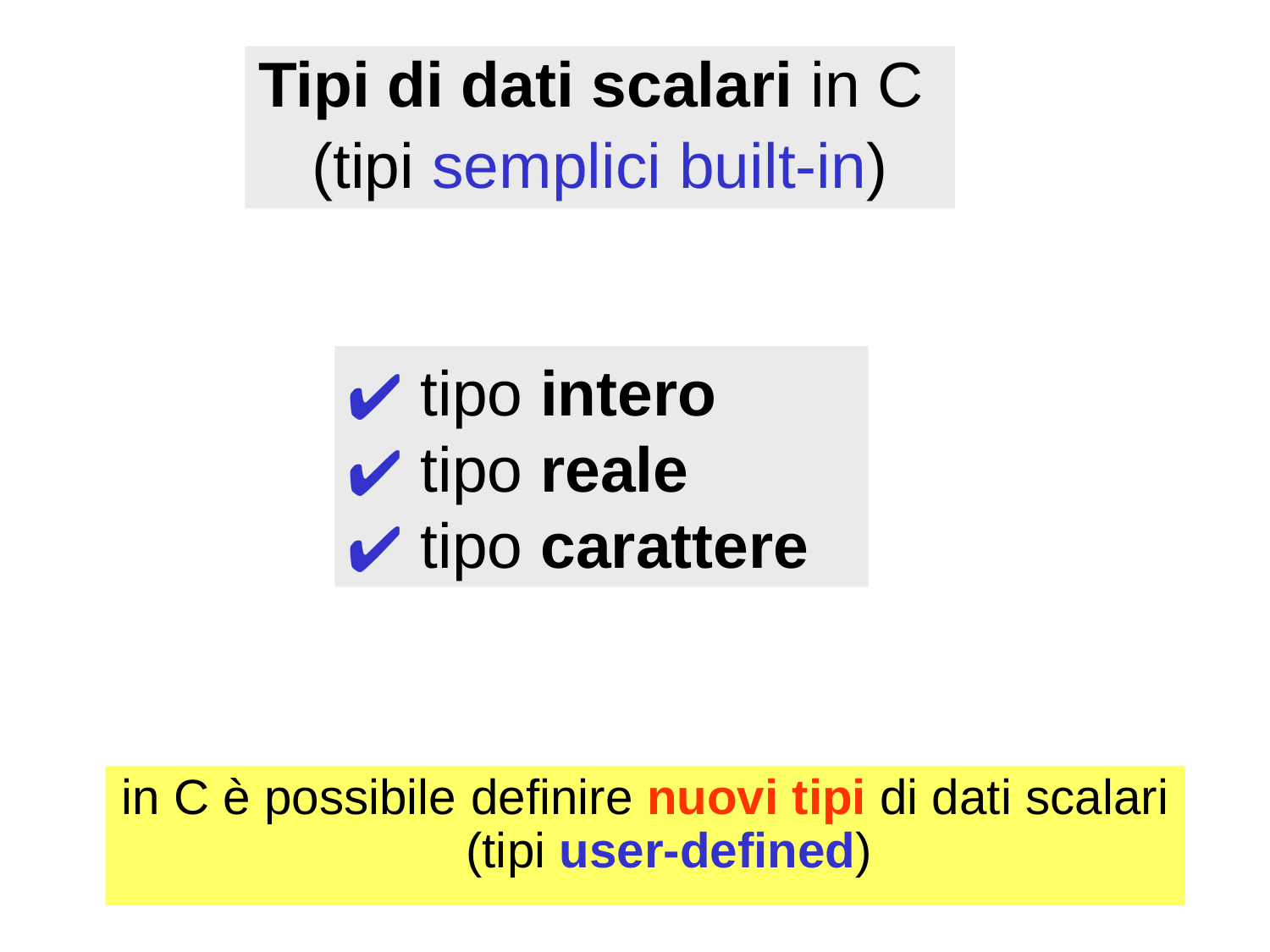

Tipi di dati scalari in C
(tipi semplici built-in)
 tipo intero
 tipo reale
 tipo carattere
in C è possibile definire nuovi tipi di dati scalari (tipi user-defined)